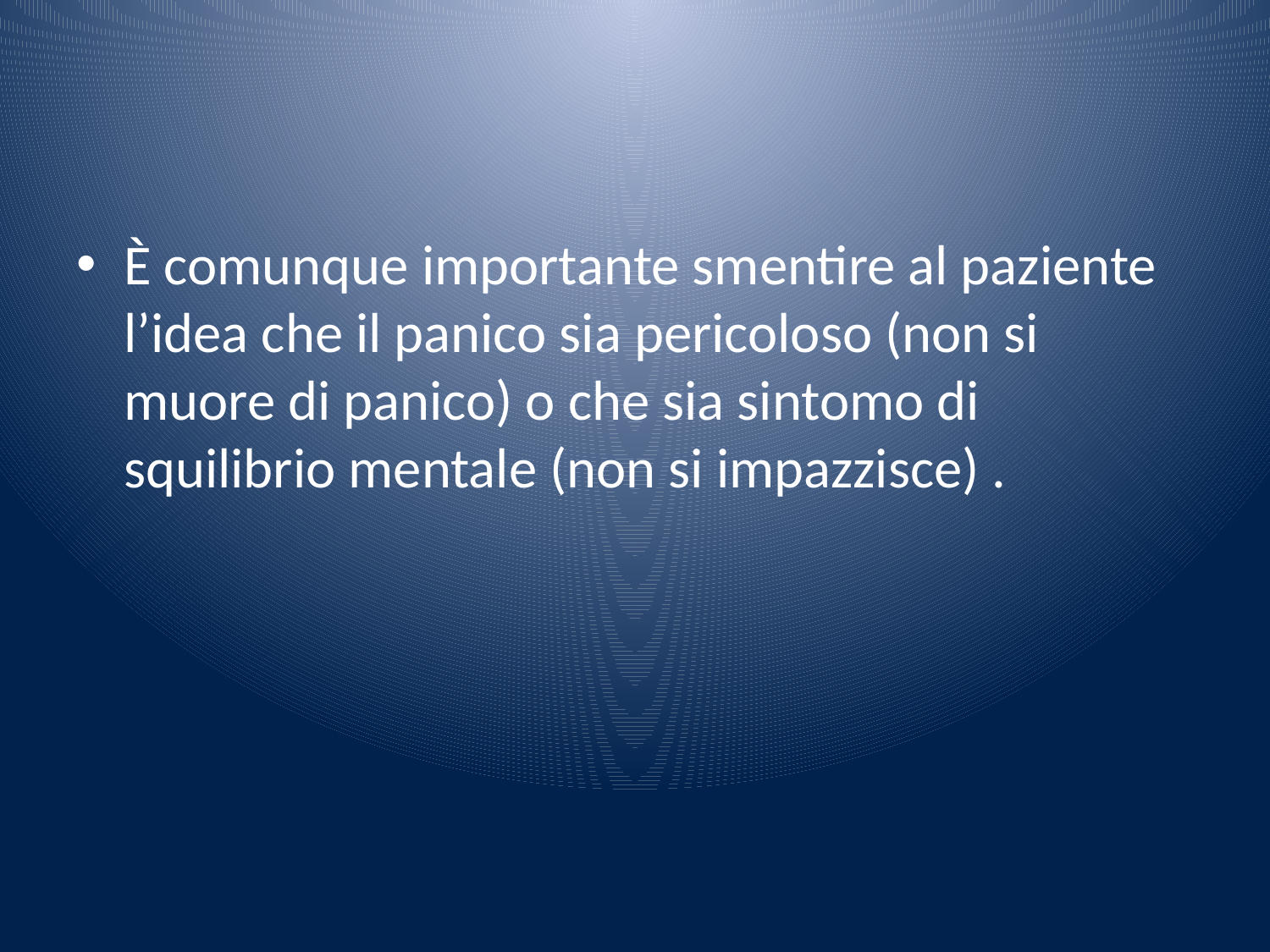

#
È comunque importante smentire al paziente l’idea che il panico sia pericoloso (non si muore di panico) o che sia sintomo di squilibrio mentale (non si impazzisce) .